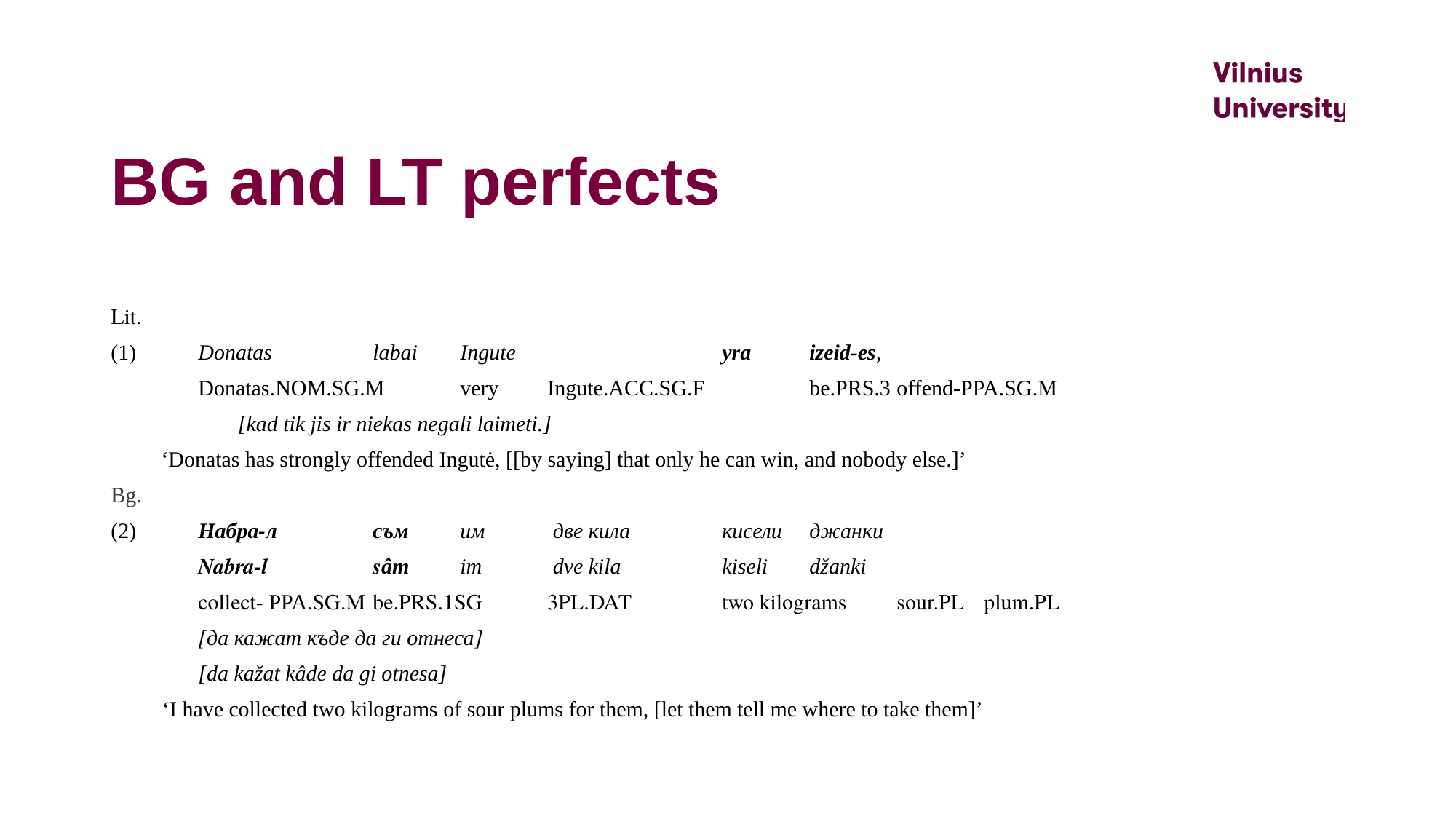

# BG and LT perfects
Lit.
(1)	Donatas		labai	Ingute			yra	izeid-es,
	Donatas.nom.sg.m	very	Ingute.acc.sg.f		be.prs.3	offend-ppa.sg.m
	[kad tik jis ir niekas negali laimeti.]
	‘Donatas has strongly offended Ingutė, [[by saying] that only he can win, and nobody else.]’
Bg.
(2)	Набра-л		съм	им	 две кила		кисели	джанки
	Nabra-l		sâm	im	 dve kila		kiseli	džanki
	collect- ppa.sg.m	be.prs.1sg	3pl.dat 	two kilograms	sour.pl	plum.pl
	[да кажат къде да ги отнеса]
	[da kažat kâde da gi otnesa]
	‘I have collected two kilograms of sour plums for them, [let them tell me where to take them]’